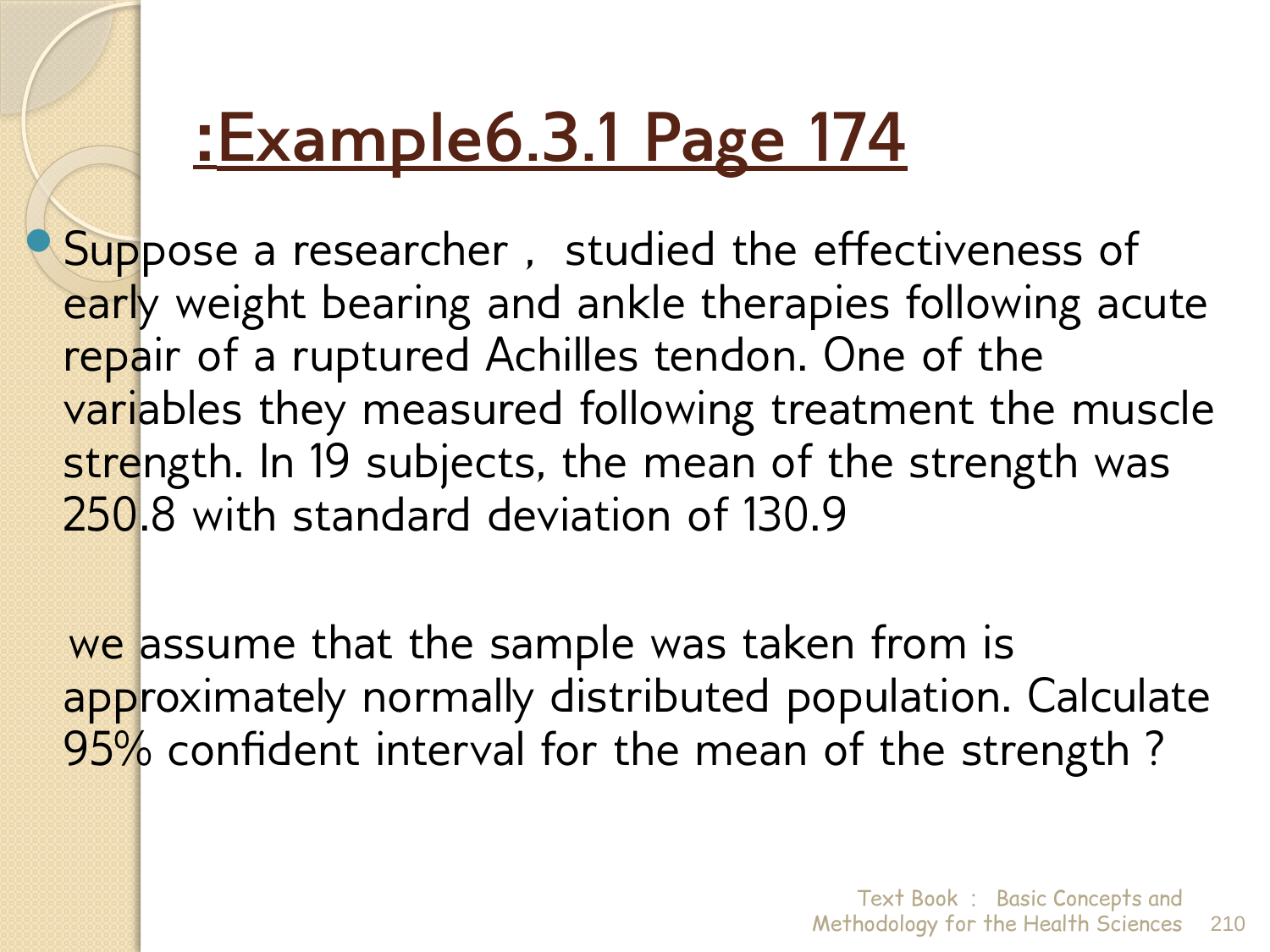

# Example6.3.1 Page 174:
Suppose a researcher ,  studied the effectiveness of early weight bearing and ankle therapies following acute repair of a ruptured Achilles tendon. One of the variables they measured following treatment the muscle strength. In 19 subjects, the mean of the strength was 250.8 with standard deviation of 130.9

   we assume that the sample was taken from is  approximately normally distributed population. Calculate 95% confident interval for the mean of the strength ?
Text Book  :   Basic Concepts and Methodology for the Health Sciences
210